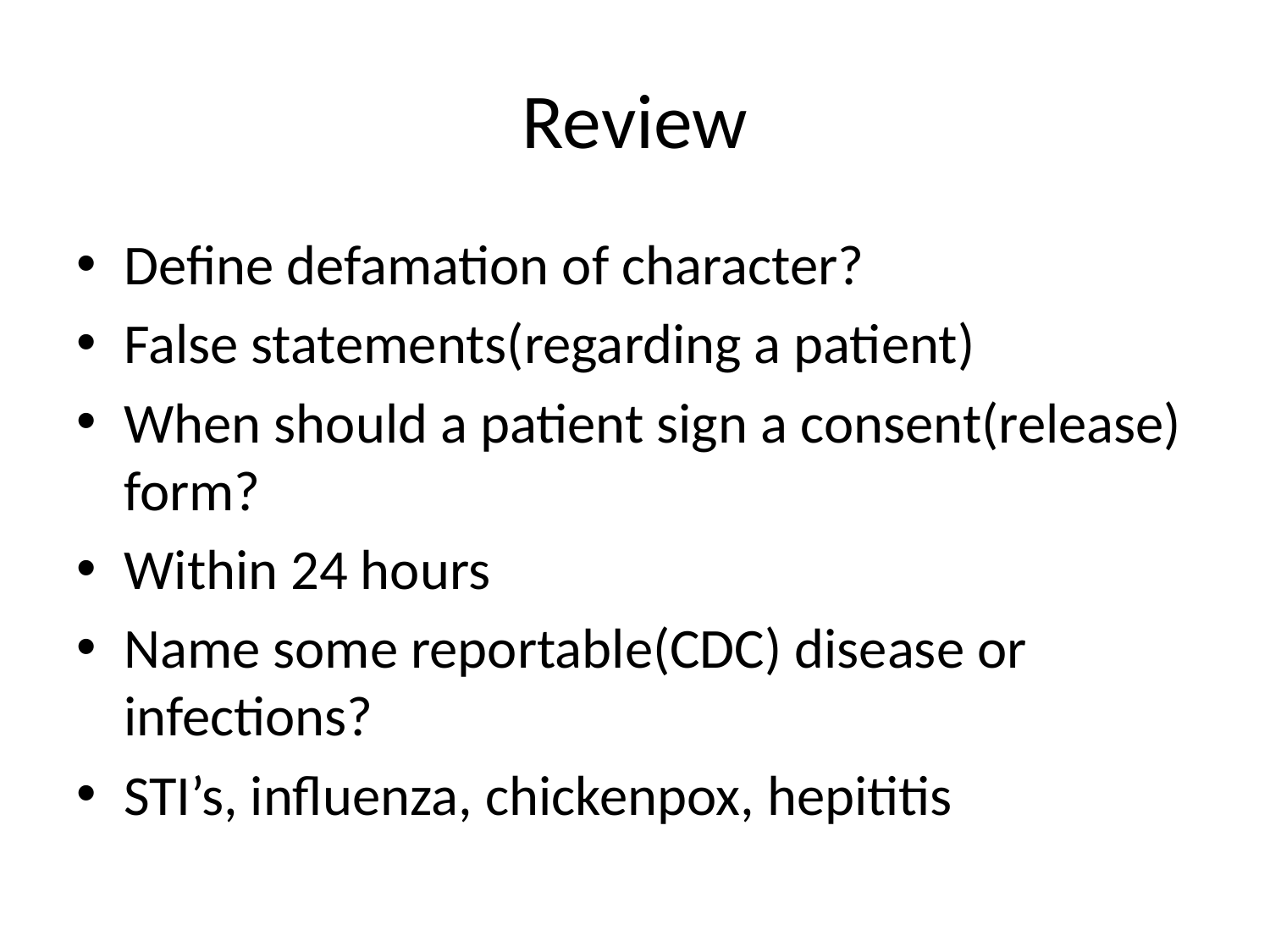

# Review
Define defamation of character?
False statements(regarding a patient)
When should a patient sign a consent(release) form?
Within 24 hours
Name some reportable(CDC) disease or infections?
STI’s, influenza, chickenpox, hepititis